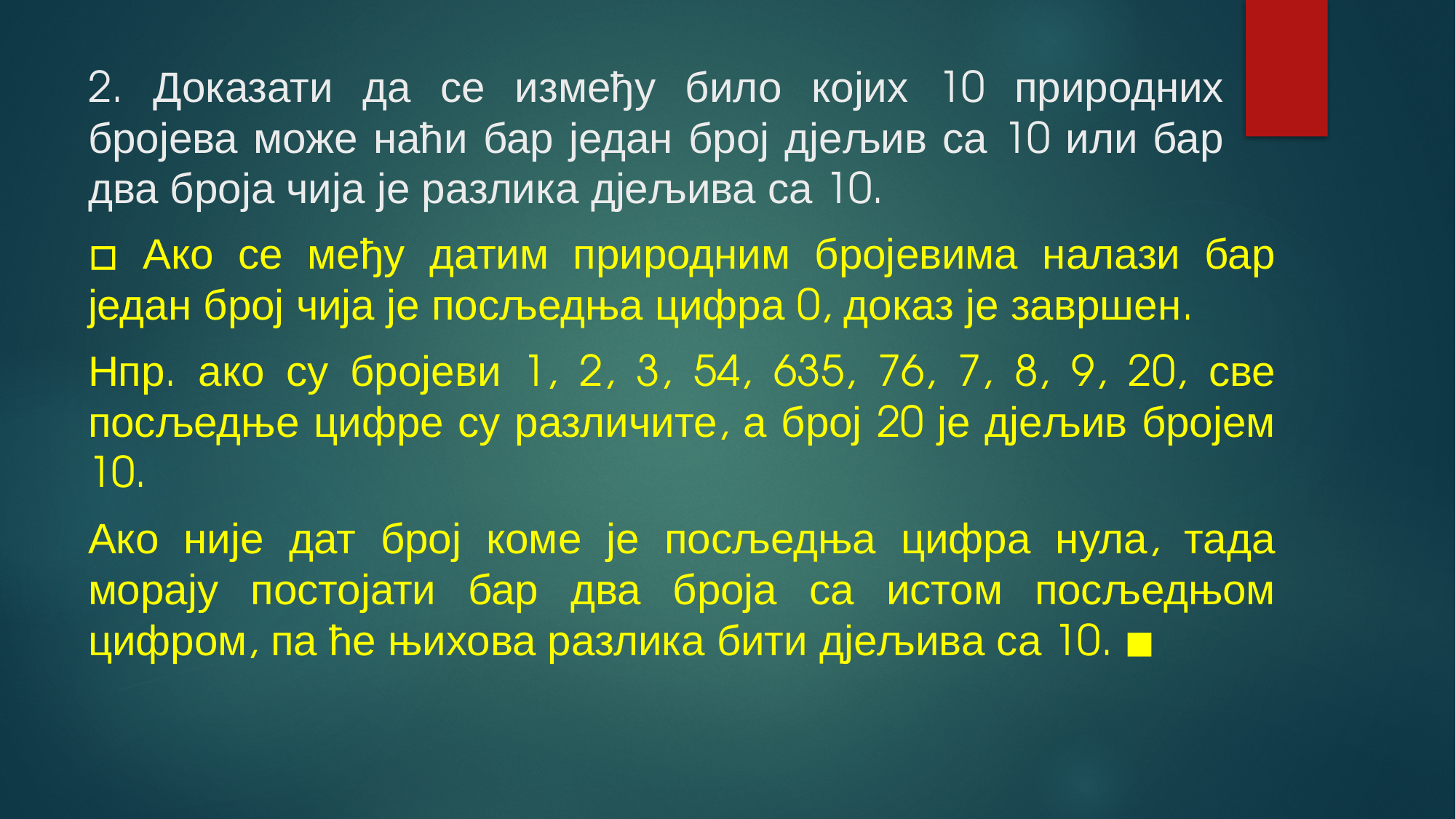

# 2. Доказати да се између било којих 10 природних бројева може наћи бар један број дјељив са 10 или бар два броја чија је разлика дјељива са 10.
□ Ако се међу датим природним бројевима налази бар један број чија је посљедња цифра 0, доказ је завршен.
Нпр. ако су бројеви 1, 2, 3, 54, 635, 76, 7, 8, 9, 20, све посљедње цифре су различите, а број 20 је дјељив бројем 10.
Ако није дат број коме је посљедња цифра нула, тада морају постојати бар два броја са истом посљедњом цифром, па ће њихова разлика бити дјељива са 10. ■